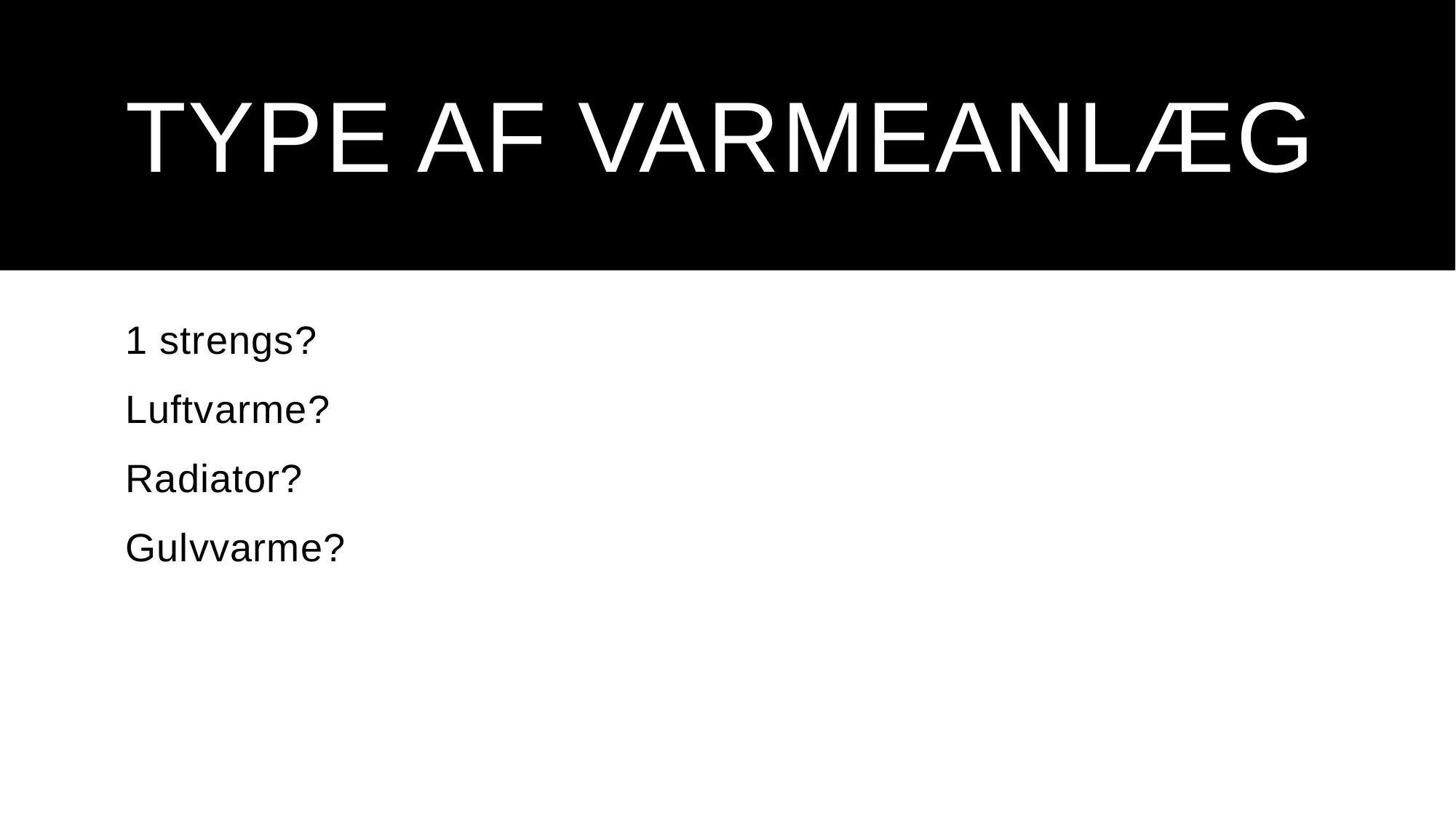

# Type af varmeanlæg
1 strengs?
Luftvarme?
Radiator?
Gulvvarme?